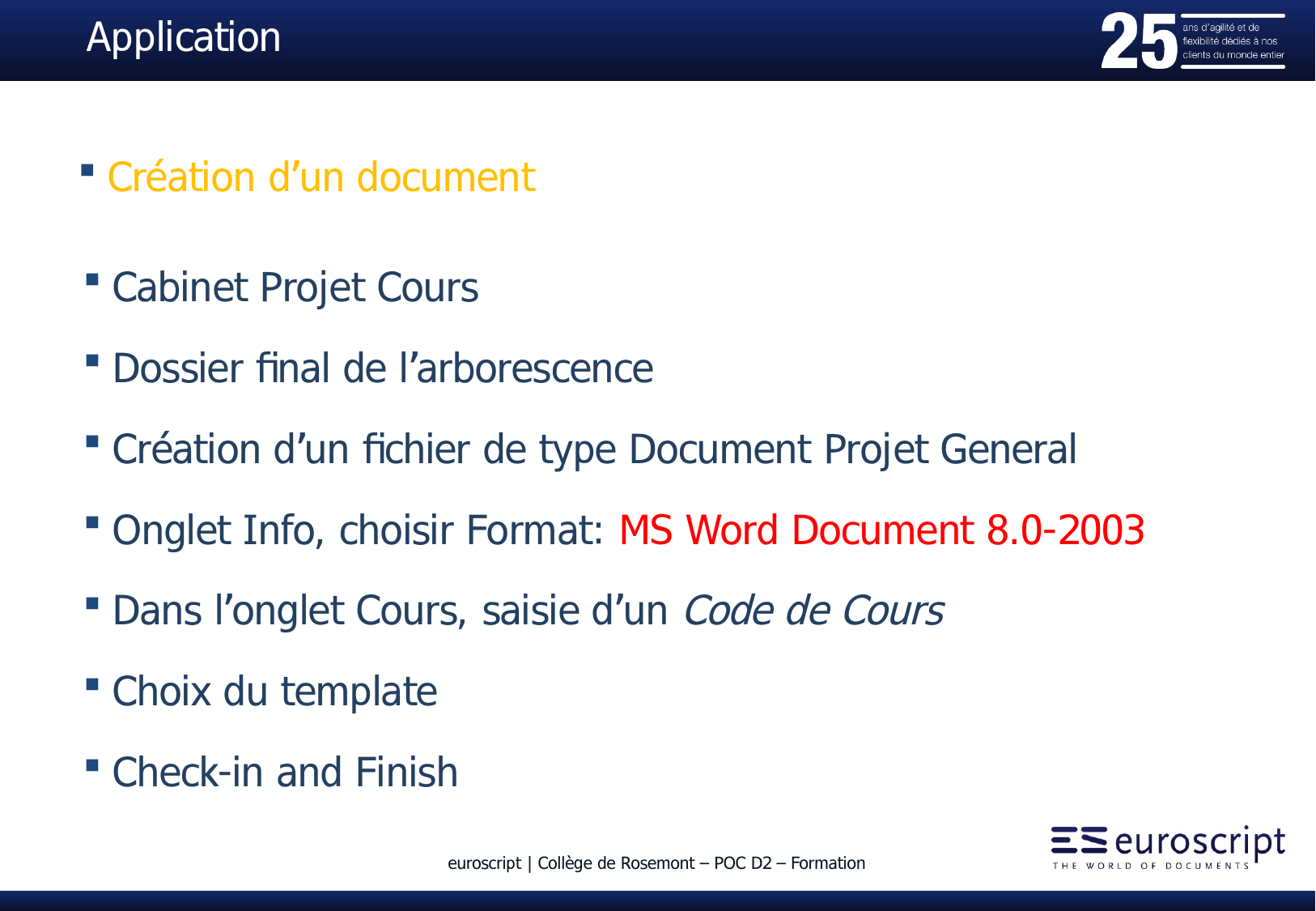

# Application
Création d’un document
Cabinet Projet Cours
Dossier final de l’arborescence
Création d’un fichier de type Document Projet General
Onglet Info, choisir Format: MS Word Document 8.0-2003
Dans l’onglet Cours, saisie d’un Code de Cours
Choix du template
Check-in and Finish

euroscript | Collège de Rosemont – POC D2 – Formation